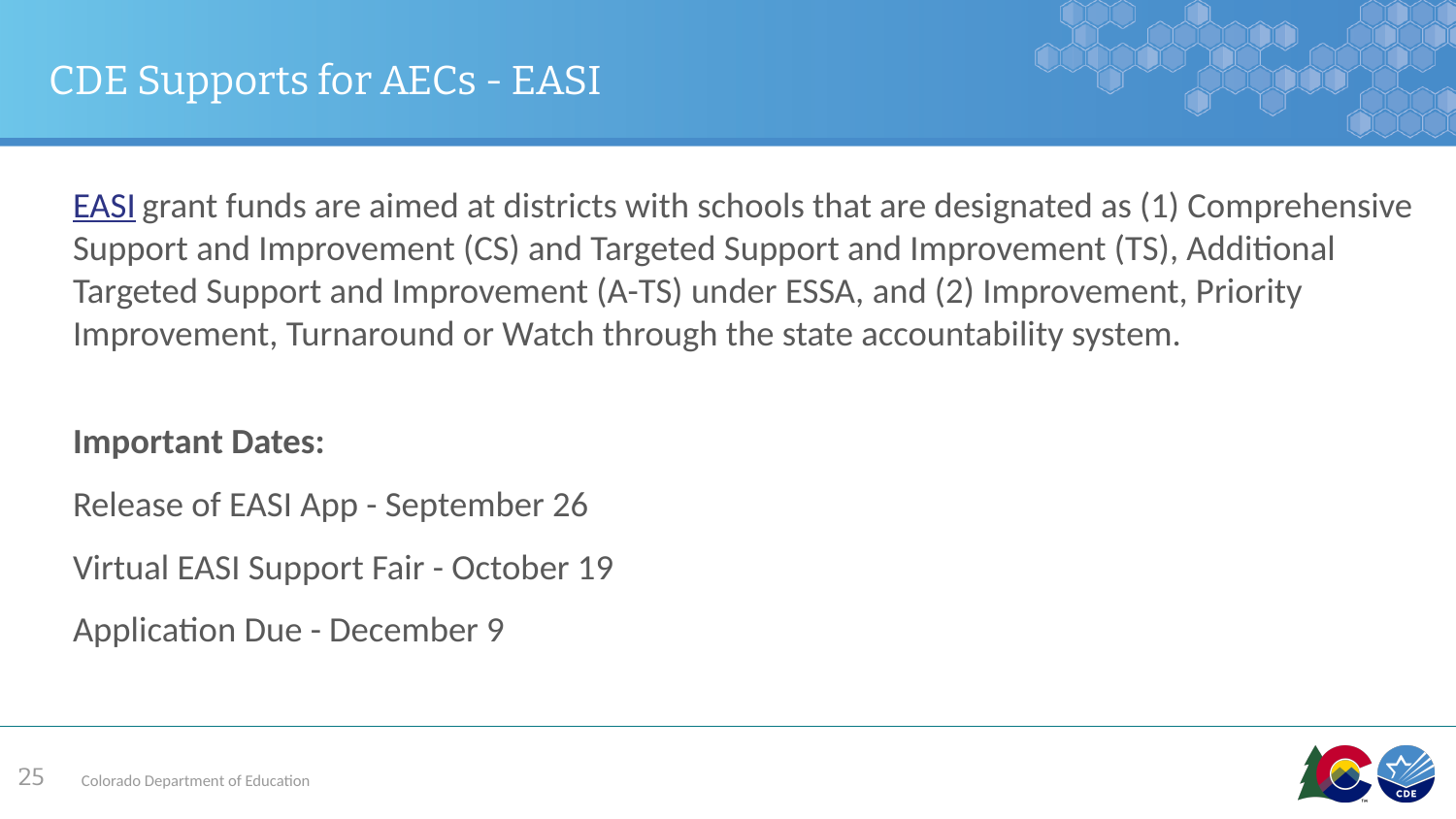

# CDE Supports for AECs - EASI
EASI grant funds are aimed at districts with schools that are designated as (1) Comprehensive Support and Improvement (CS) and Targeted Support and Improvement (TS), Additional Targeted Support and Improvement (A-TS) under ESSA, and (2) Improvement, Priority Improvement, Turnaround or Watch through the state accountability system.

Important Dates:
Release of EASI App - September 26
Virtual EASI Support Fair - October 19
Application Due - December 9
25